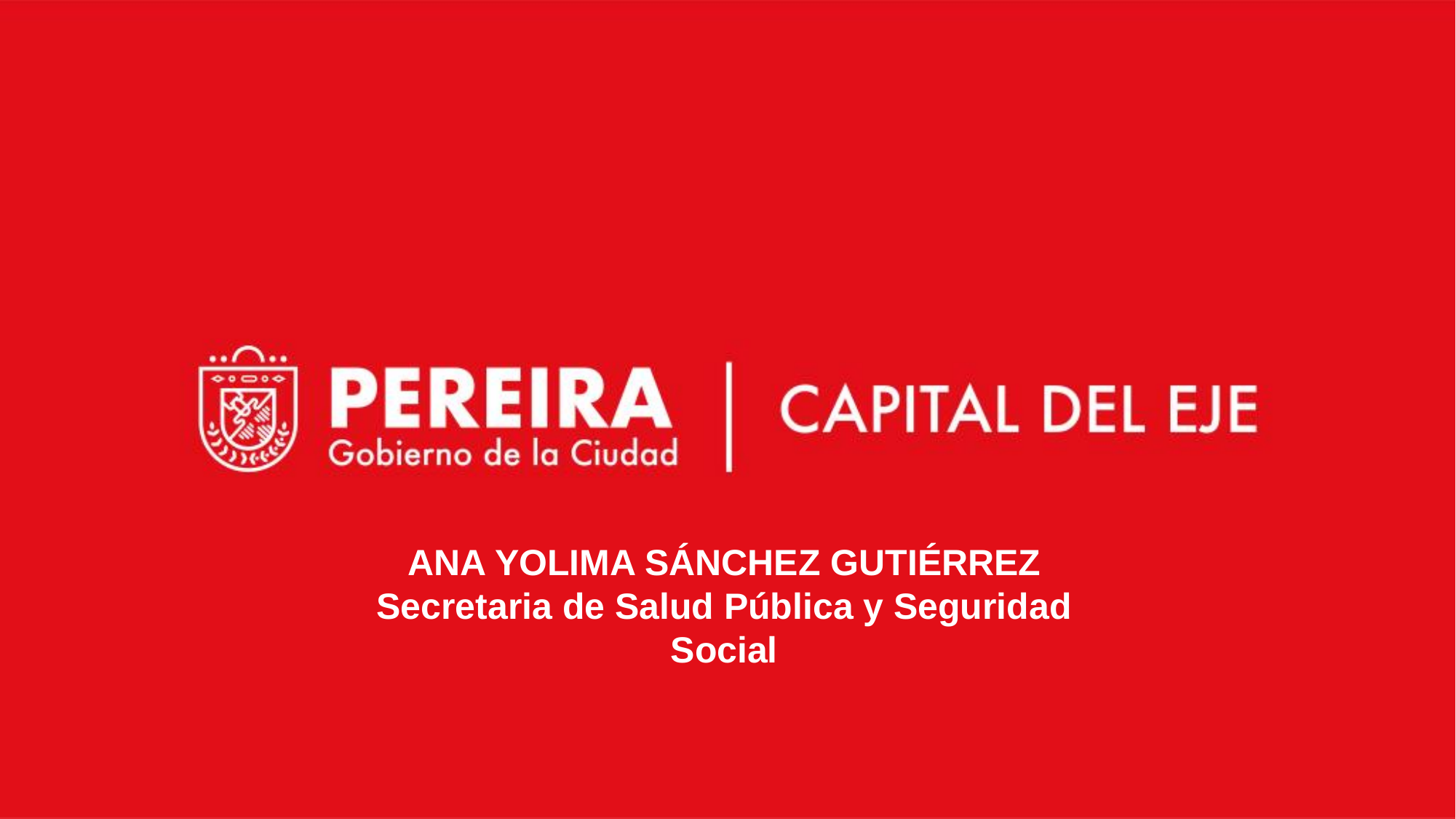

ANA YOLIMA SÁNCHEZ GUTIÉRREZ
Secretaria de Salud Pública y Seguridad Social